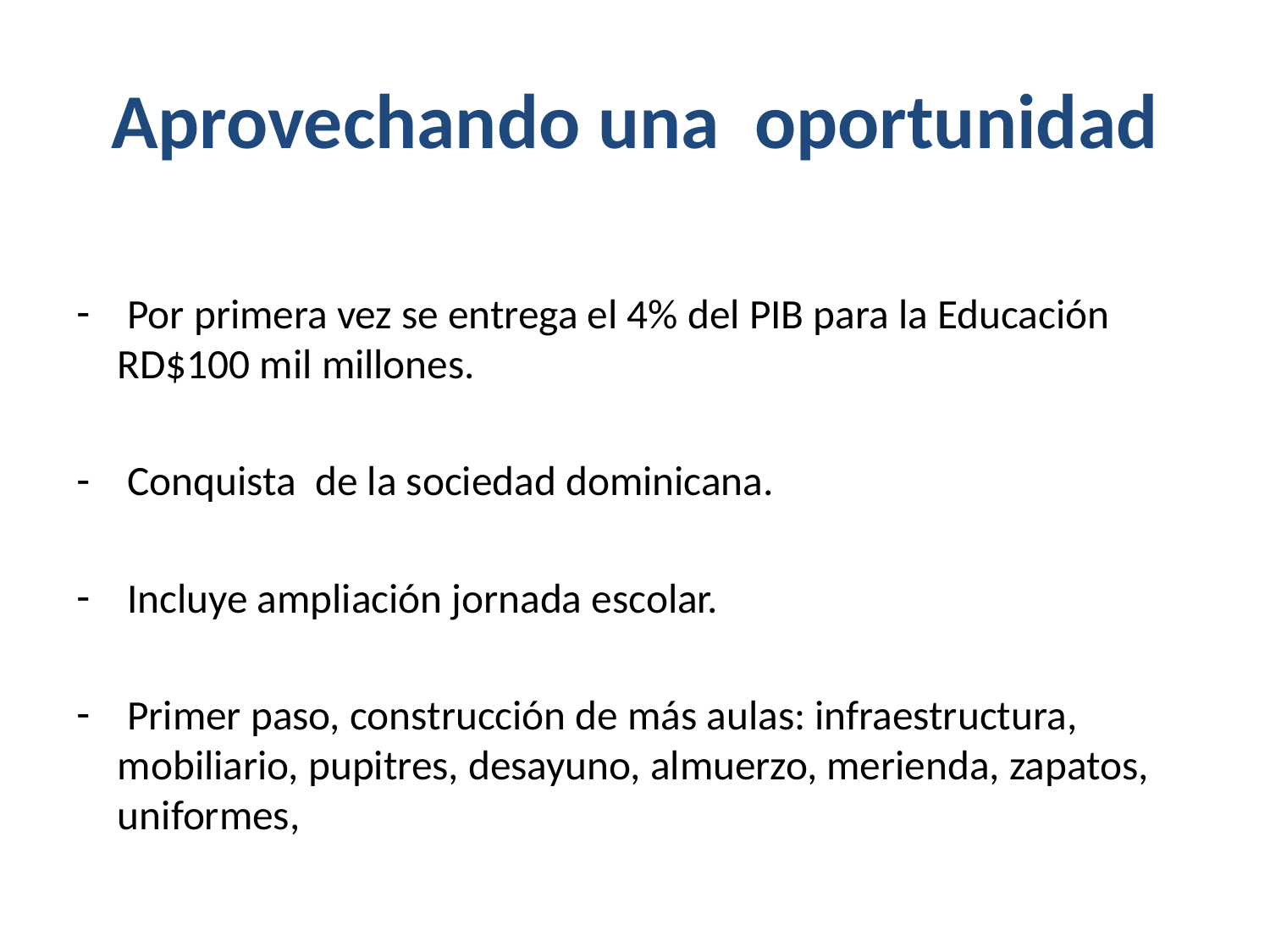

# Aprovechando una  oportunidad

 Por primera vez se entrega el 4% del PIB para la Educación RD$100 mil millones.

 Conquista  de la sociedad dominicana.

 Incluye ampliación jornada escolar.

 Primer paso, construcción de más aulas: infraestructura, mobiliario, pupitres, desayuno, almuerzo, merienda, zapatos, uniformes,